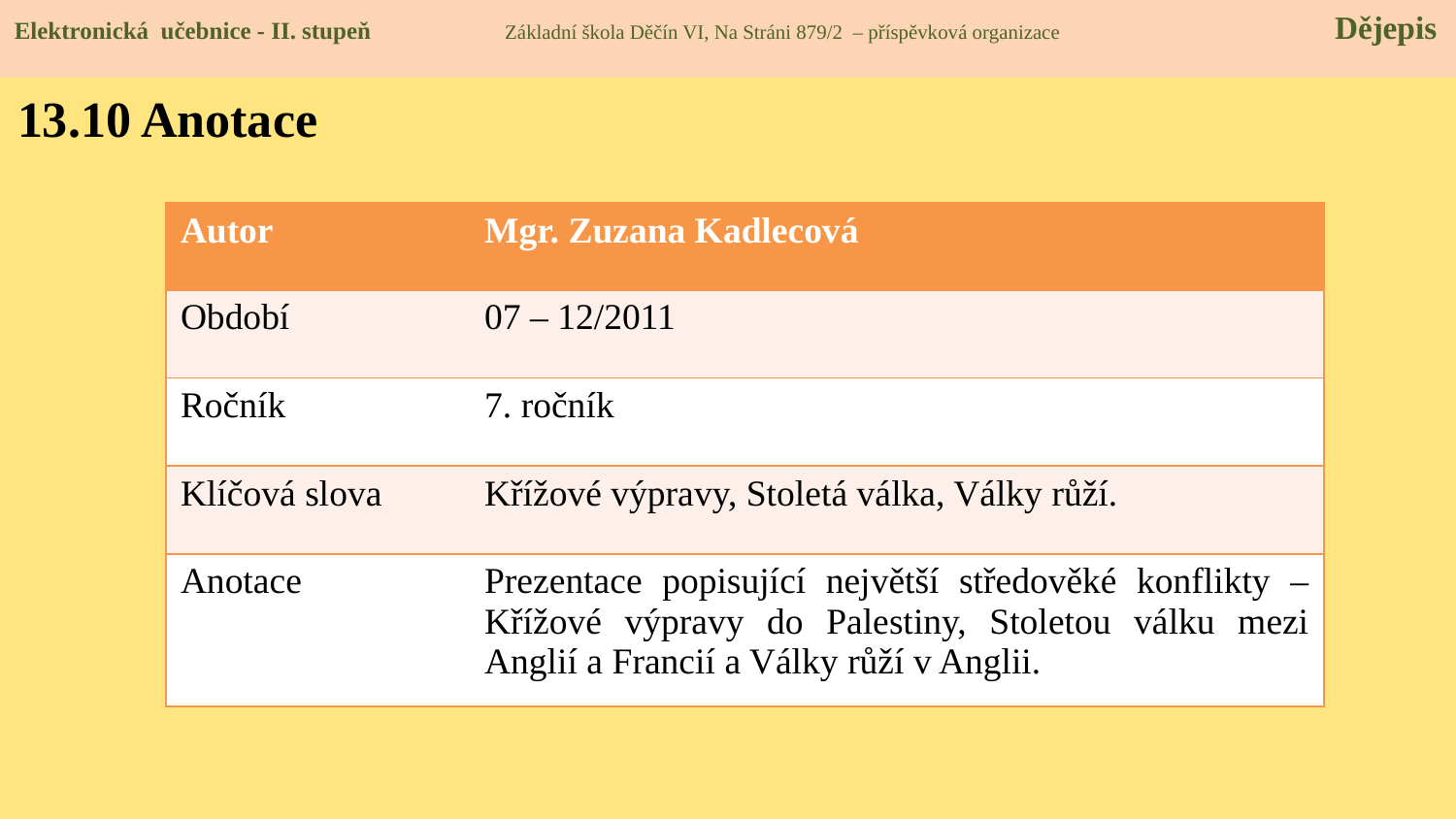

Elektronická  učebnice - II. stupeň                      Základní škola Děčín VI, Na Stráni 879/2  – příspěvková organizace                       	                          Dějepis

13.10 Anotace
| Autor | Mgr. Zuzana Kadlecová |
| --- | --- |
| Období | 07 – 12/2011 |
| Ročník | 7. ročník |
| Klíčová slova | Křížové výpravy, Stoletá válka, Války růží. |
| Anotace | Prezentace popisující největší středověké konflikty – Křížové výpravy do Palestiny, Stoletou válku mezi Anglií a Francií a Války růží v Anglii. |